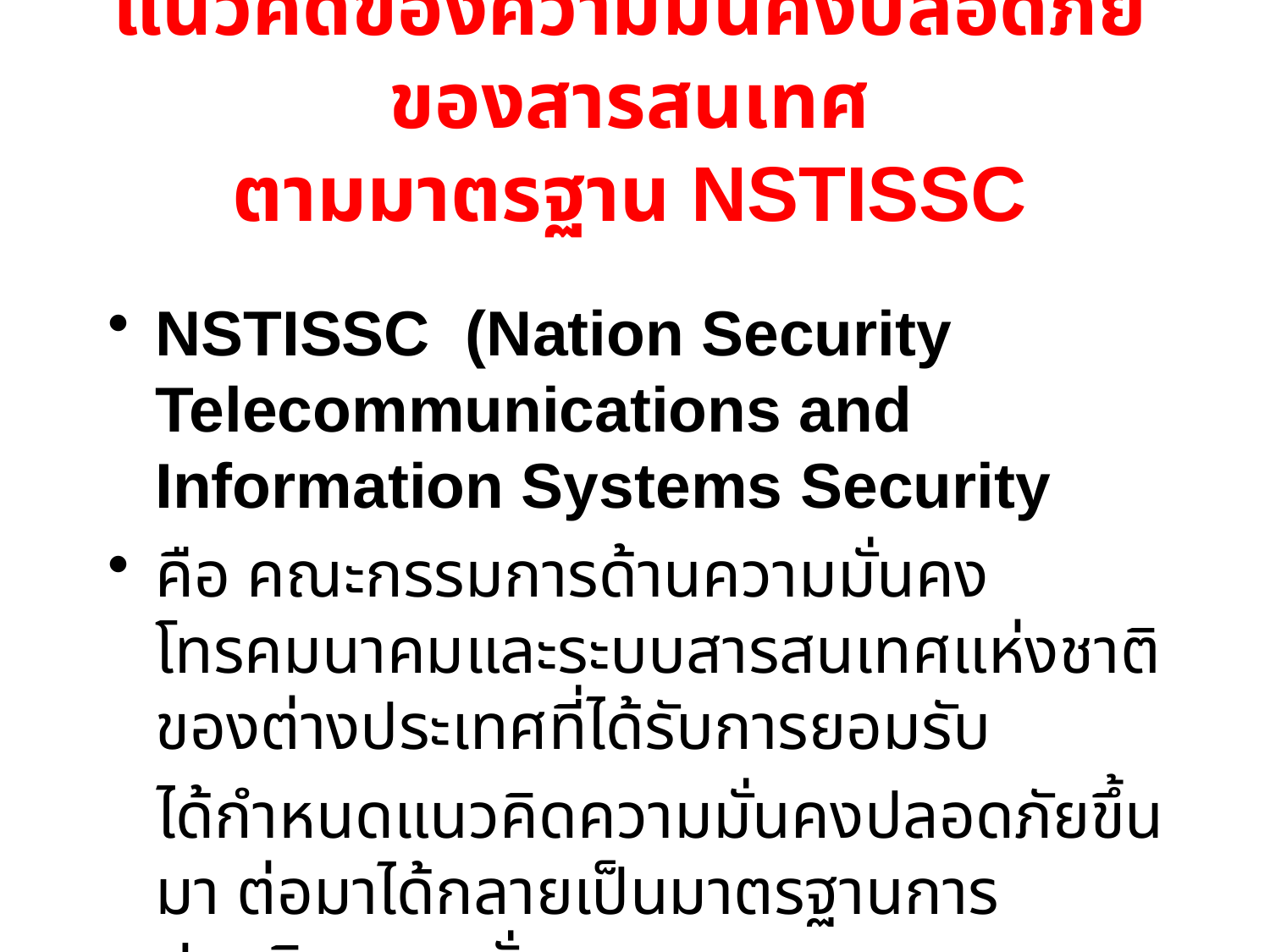

# แนวคิดของความมั่นคงปลอดภัยของสารสนเทศ ตามมาตรฐาน NSTISSC
NSTISSC  (Nation Security Telecommunications and Information Systems Security
คือ คณะกรรมการด้านความมั่นคงโทรคมนาคมและระบบสารสนเทศแห่งชาติของต่างประเทศที่ได้รับการยอมรับ
   ได้กำหนดแนวคิดความมั่นคงปลอดภัยขึ้นมา ต่อมาได้กลายเป็นมาตรฐานการประเมินความมั่นคงของระบบสารสนเทศ